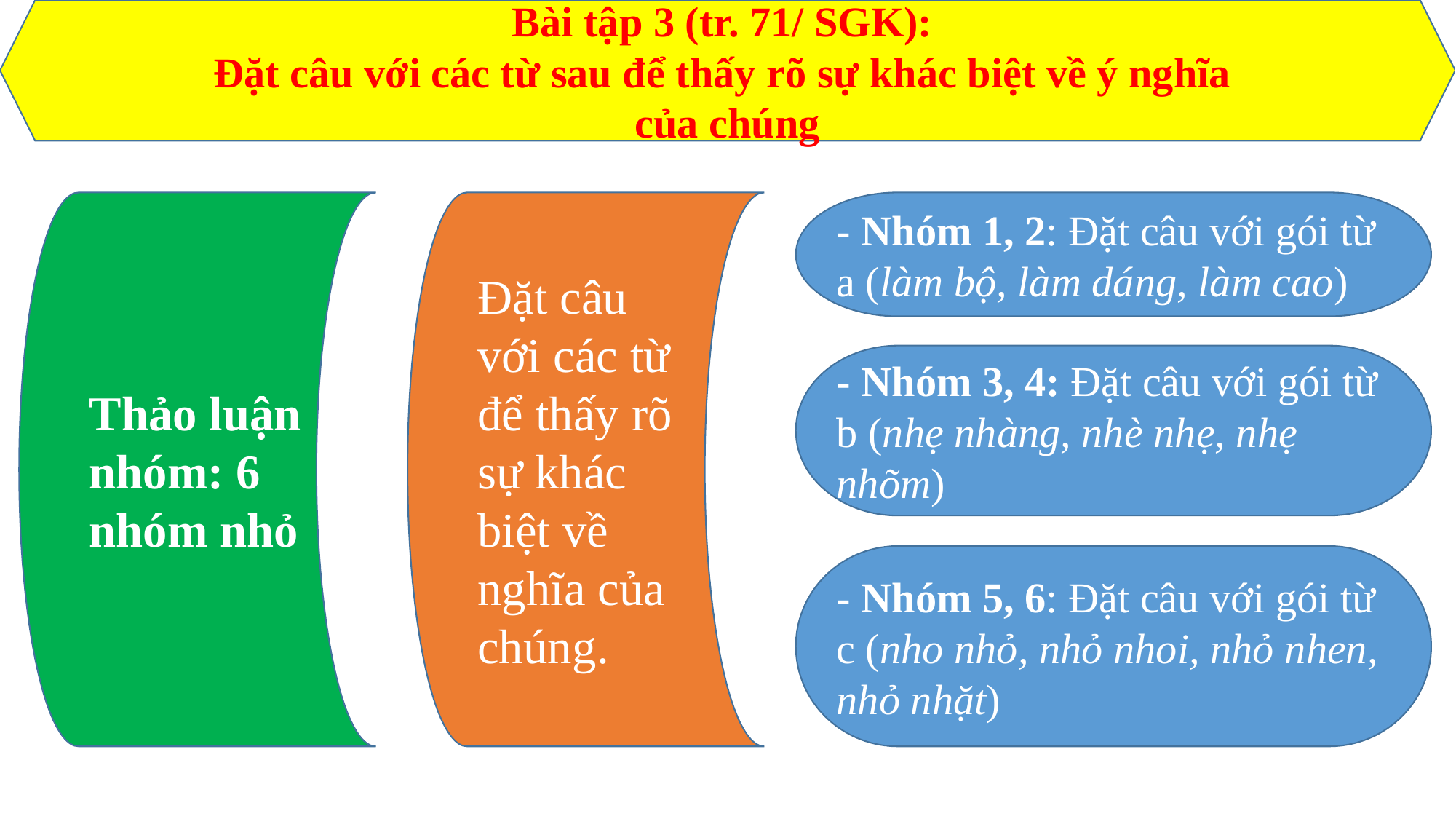

Bài tập 3 (tr. 71/ SGK):
Đặt câu với các từ sau để thấy rõ sự khác biệt về ý nghĩa
của chúng
Thảo luận nhóm: 6 nhóm nhỏ
Đặt câu với các từ để thấy rõ sự khác biệt về nghĩa của chúng.
- Nhóm 1, 2: Đặt câu với gói từ a (làm bộ, làm dáng, làm cao)
- Nhóm 3, 4: Đặt câu với gói từ b (nhẹ nhàng, nhè nhẹ, nhẹ nhõm)
- Nhóm 5, 6: Đặt câu với gói từ c (nho nhỏ, nhỏ nhoi, nhỏ nhen, nhỏ nhặt)